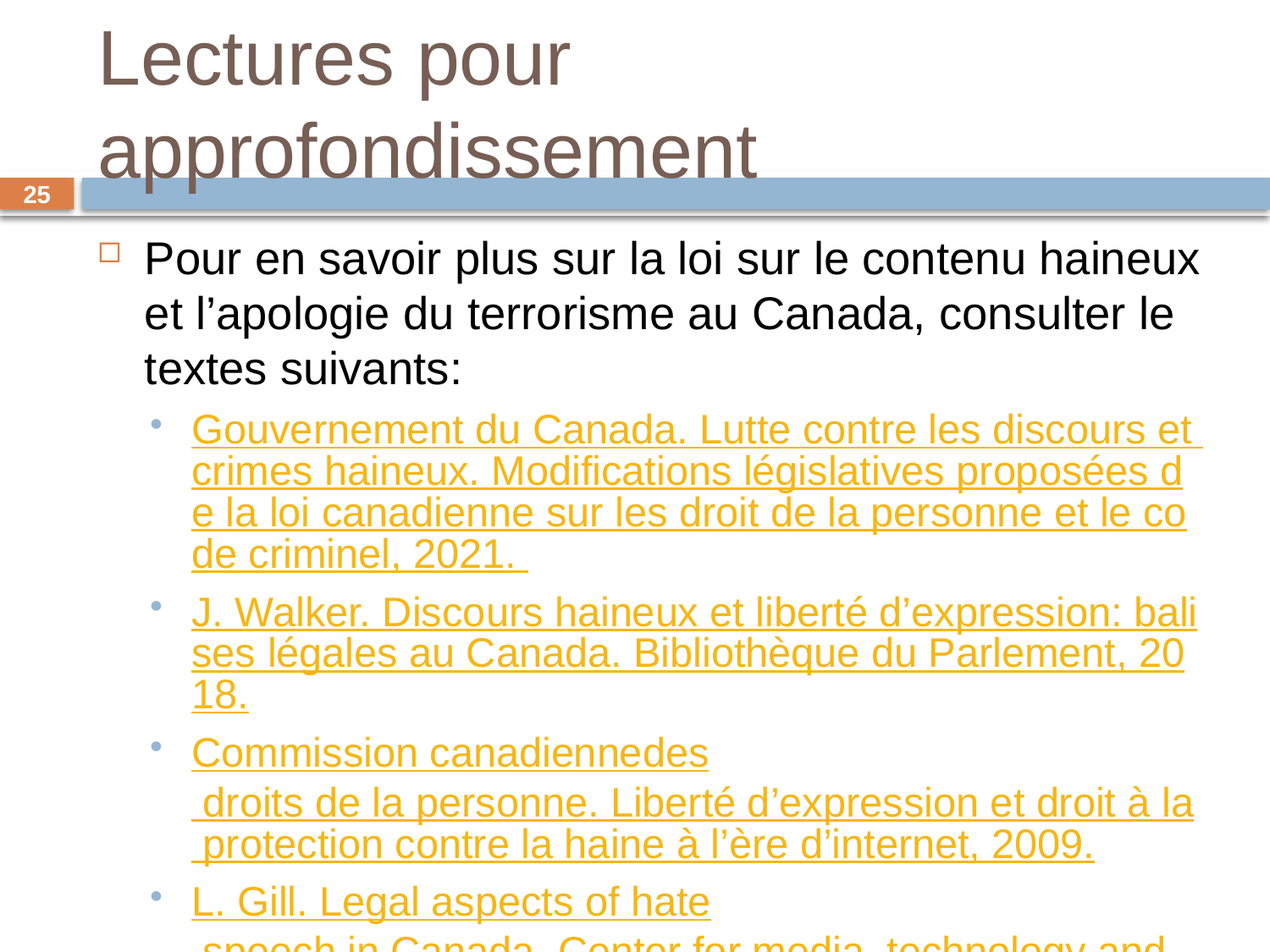

# Lectures pour approfondissement
25
Pour en savoir plus sur la loi sur le contenu haineux et l’apologie du terrorisme au Canada, consulter le textes suivants:
Gouvernement du Canada. Lutte contre les discours et crimes haineux. Modifications législatives proposées de la loi canadienne sur les droit de la personne et le code criminel, 2021.
J. Walker. Discours haineux et liberté d’expression: balises légales au Canada. Bibliothèque du Parlement, 2018.
Commission canadiennedes droits de la personne. Liberté d’expression et droit à la protection contre la haine à l’ère d’internet, 2009.
L. Gill. Legal aspects of hate speech in Canada. Center for media, technology and democracy, 2020
Il y en a beaucoup d’autres